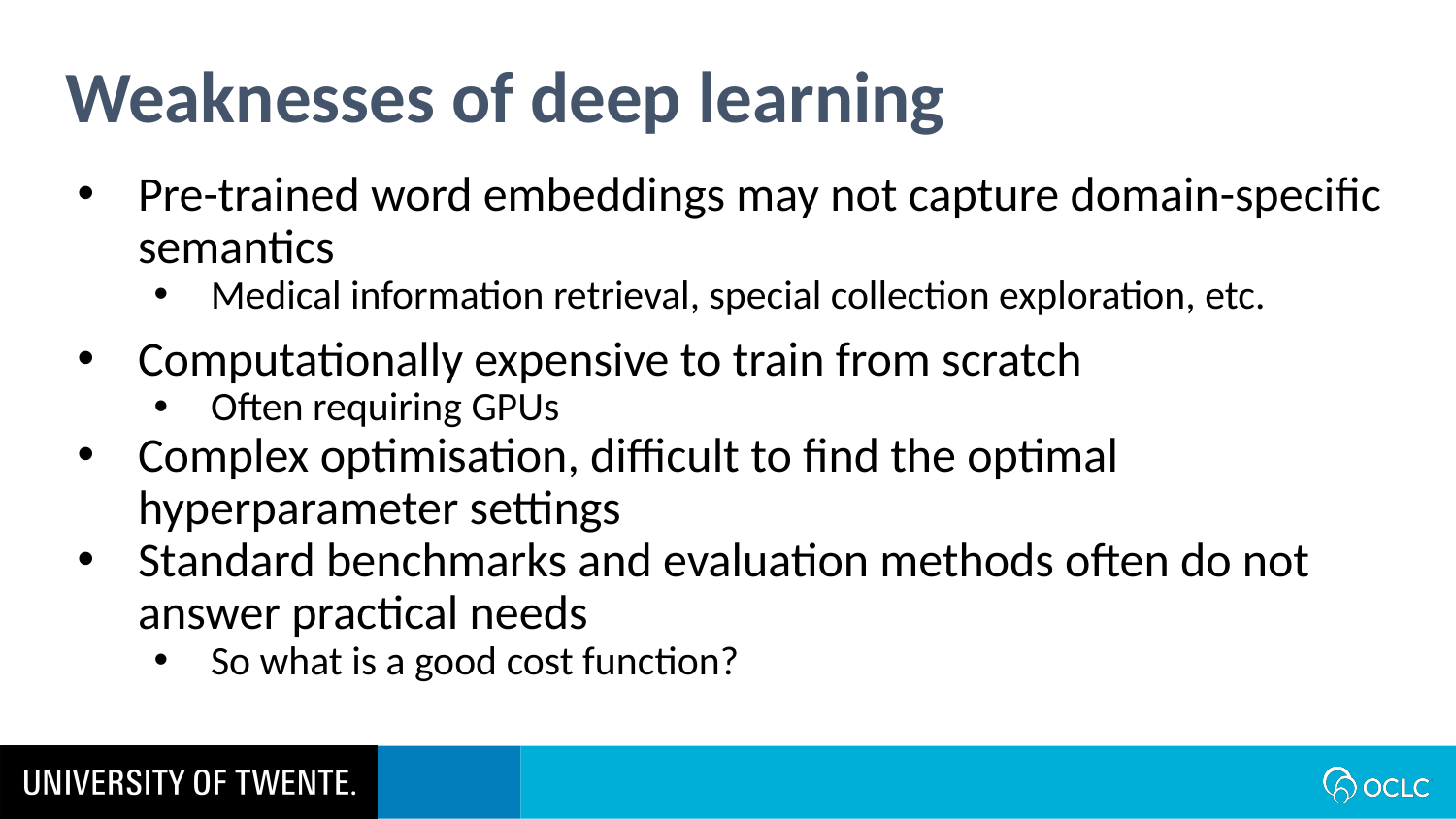

Weaknesses of deep learning
Pre-trained word embeddings may not capture domain-specific semantics
Medical information retrieval, special collection exploration, etc.
Computationally expensive to train from scratch
Often requiring GPUs
Complex optimisation, difficult to find the optimal hyperparameter settings
Standard benchmarks and evaluation methods often do not answer practical needs
So what is a good cost function?